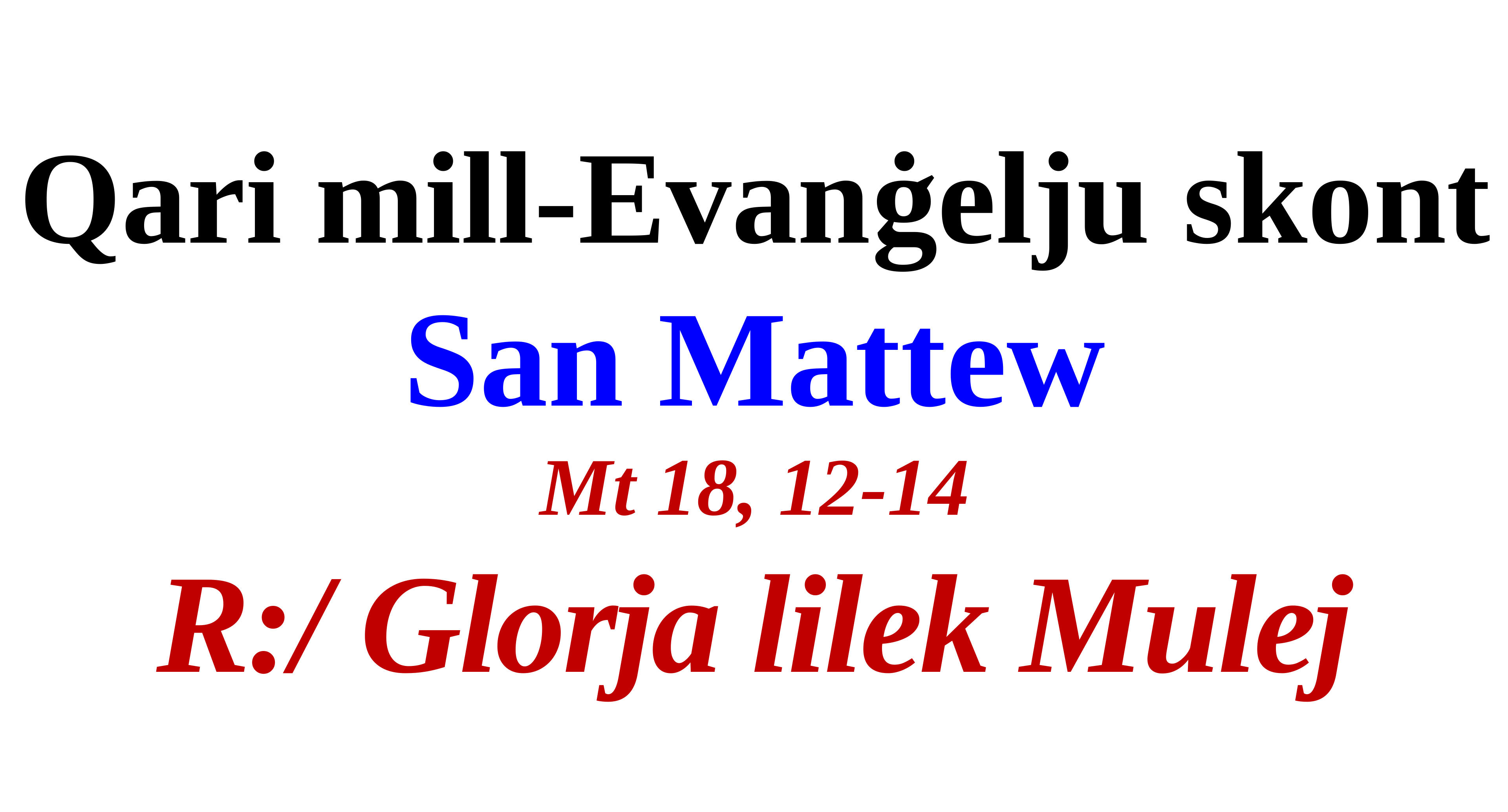

Qari mill-Evanġelju skont
San Mattew
Mt 18, 12-14
R:/ Glorja lilek Mulej